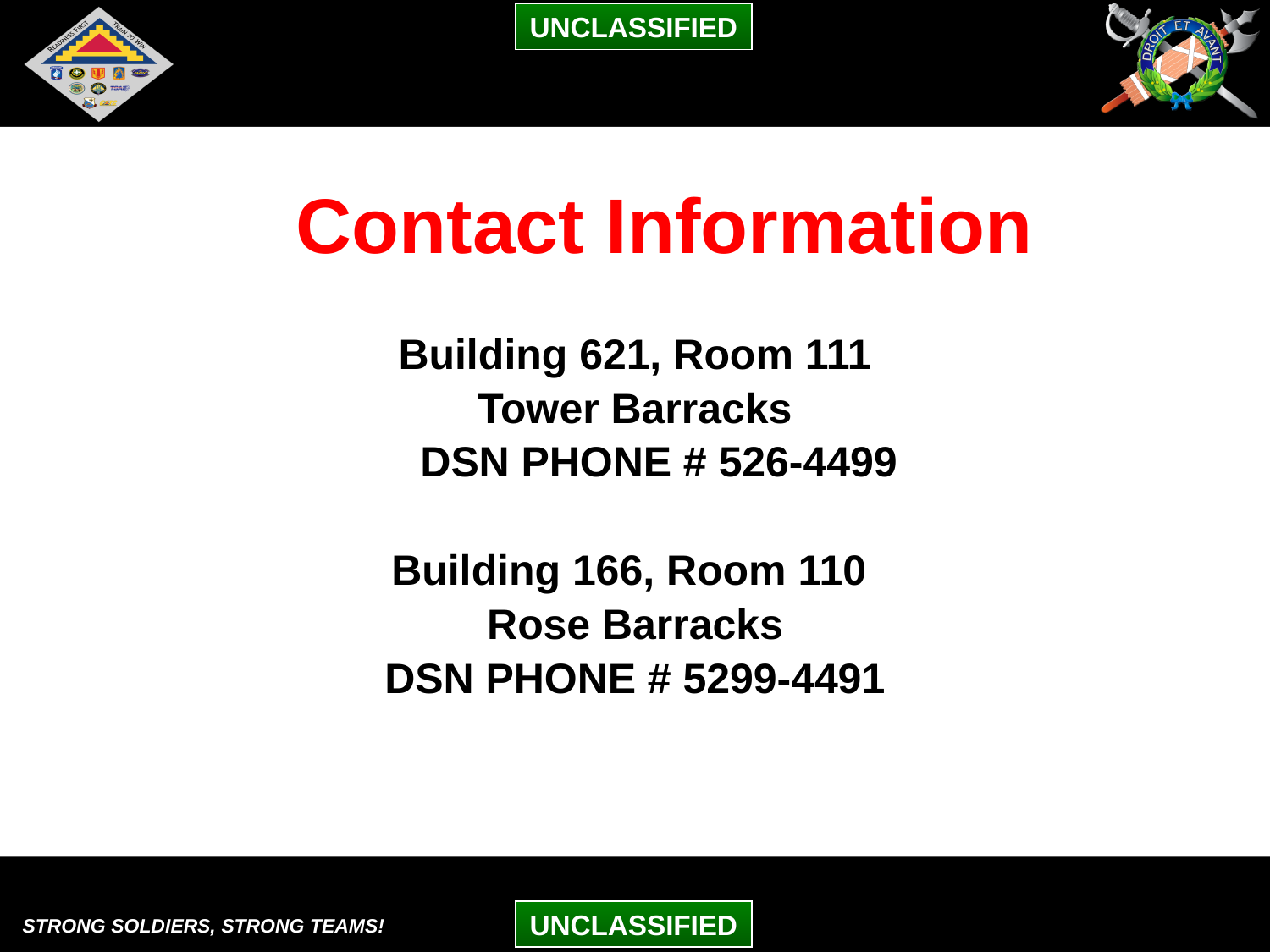

# IGation
	 Contact Information

Building 621, Room 111
Tower Barracks
	DSN PHONE # 526-4499

Building 166, Room 110
Rose Barracks
DSN PHONE # 5299-4491